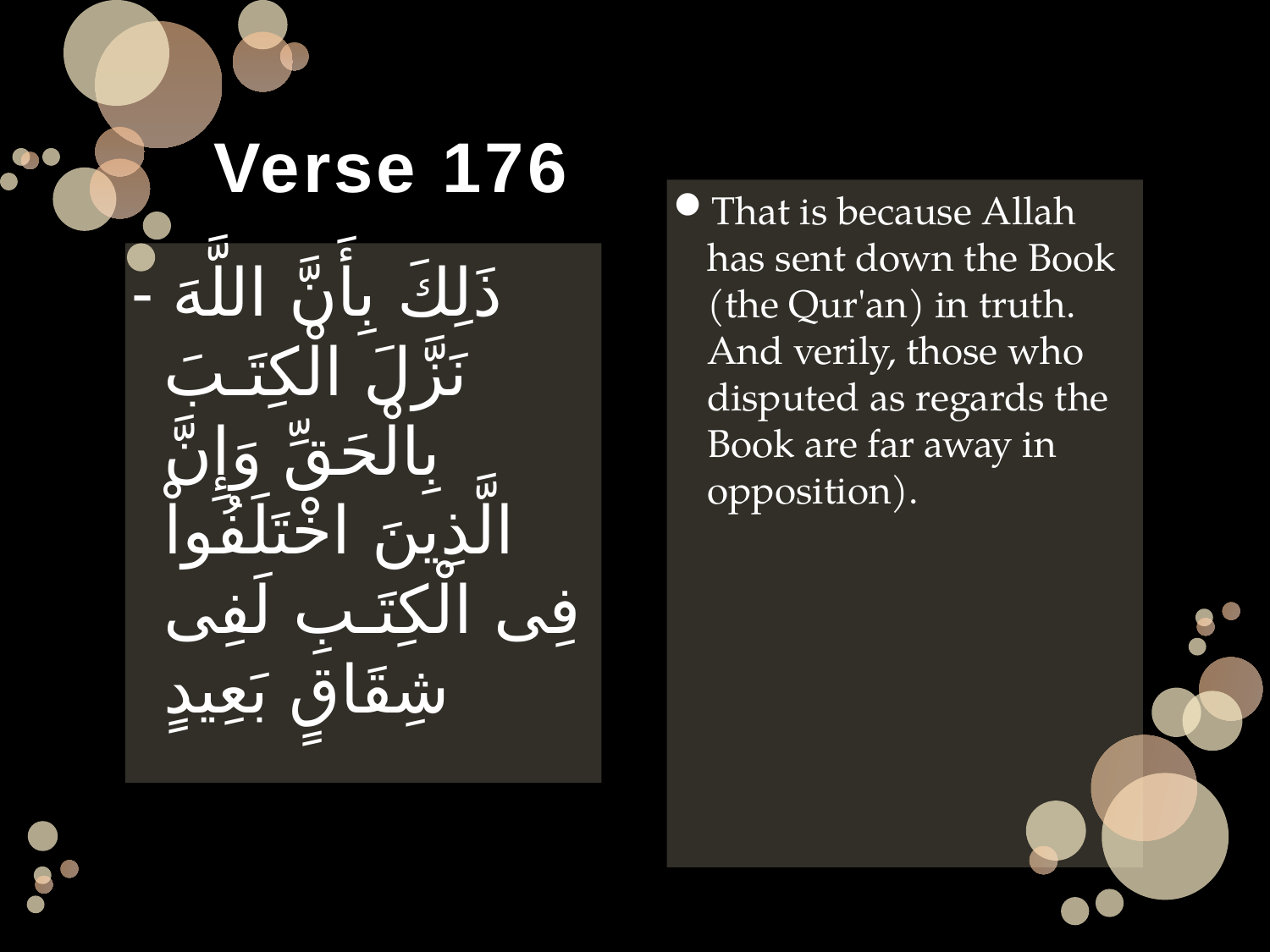

# Verse 176
That is because Allah has sent down the Book (the Qur'an) in truth. And verily, those who disputed as regards the Book are far away in opposition).

- ذَلِكَ بِأَنَّ اللَّهَ نَزَّلَ الْكِتَـبَ بِالْحَقِّ وَإِنَّ الَّذِينَ اخْتَلَفُواْ فِى الْكِتَـبِ لَفِى شِقَاقٍ بَعِيدٍ